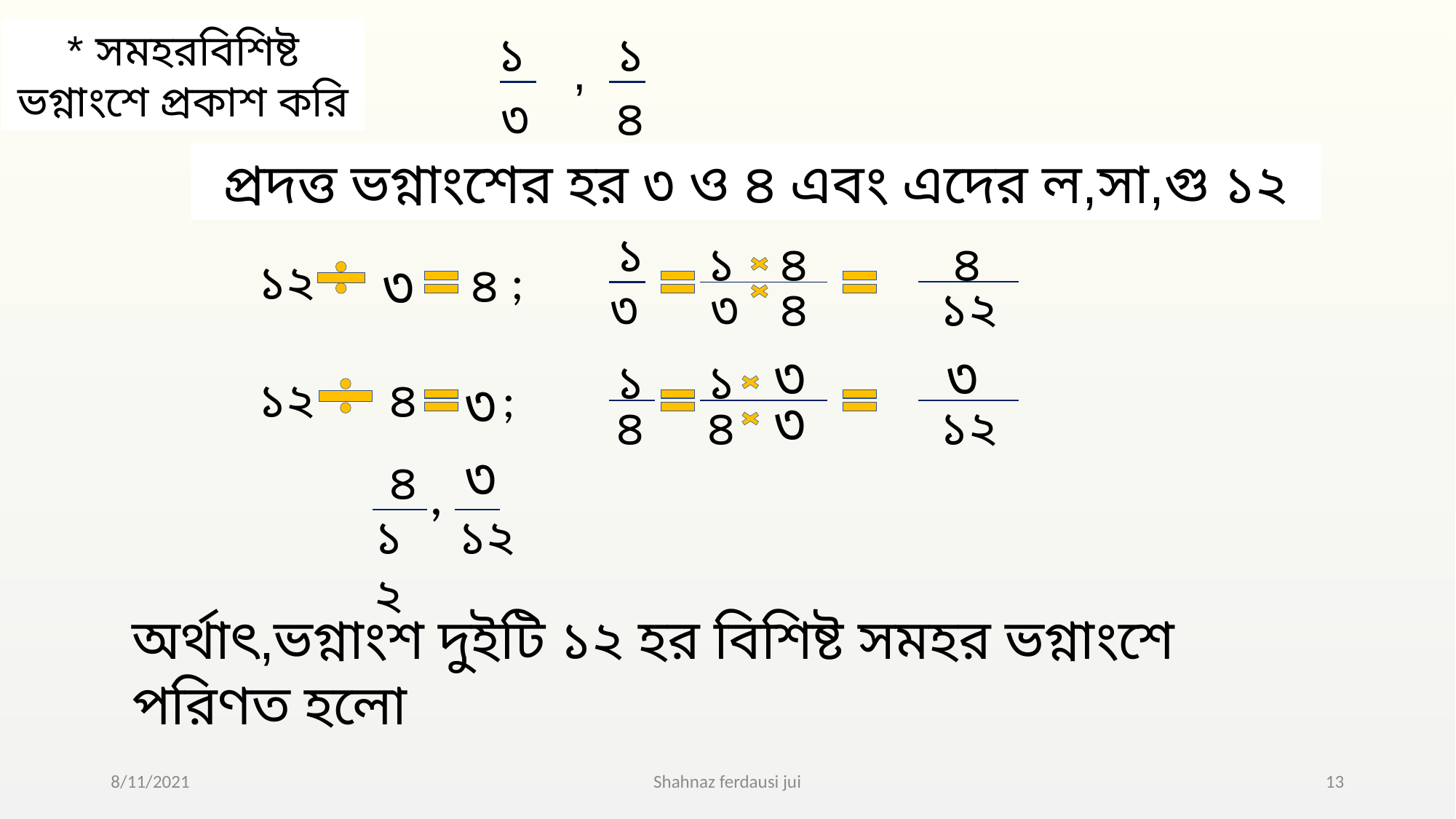

* সমহরবিশিষ্ট ভগ্নাংশে প্রকাশ করি
১
১
,
৩
৪
প্রদত্ত ভগ্নাংশের হর ৩ ও ৪ এবং এদের ল,সা,গু ১২
১
১
৪
৪
১২
৩
;
৪

৩
৩
৪
১২

৩
৩
১
১
১২
৪
৩
;

৩
৪
৪
১২

৩
৪
,
১২
১২
অর্থাৎ,ভগ্নাংশ দুইটি ১২ হর বিশিষ্ট সমহর ভগ্নাংশে পরিণত হলো

8/11/2021
Shahnaz ferdausi jui
13